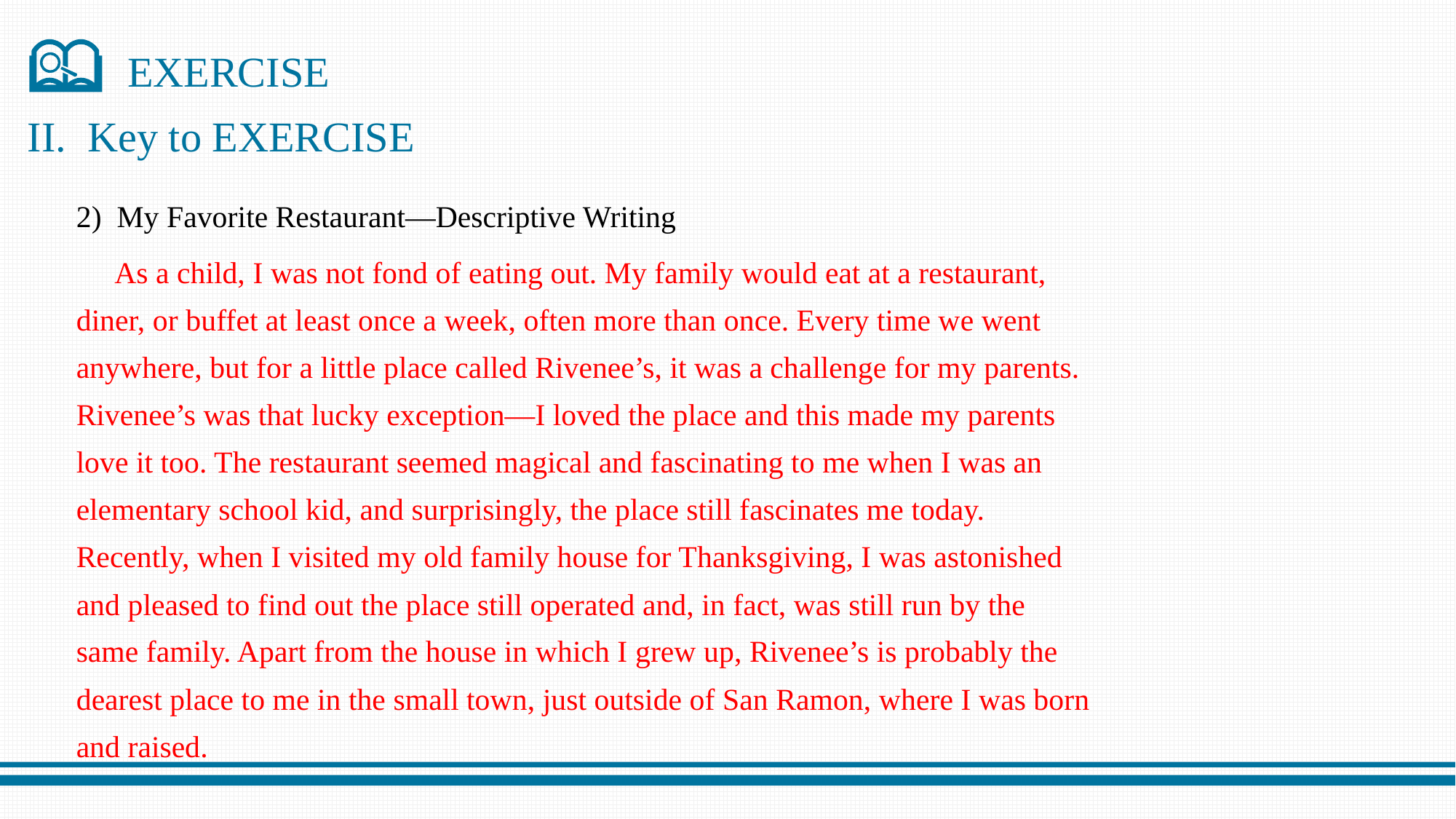

EXERCISE
II.  Key to EXERCISE
2)  My Favorite Restaurant—Descriptive Writing
     As a child, I was not fond of eating out. My family would eat at a restaurant, diner, or buffet at least once a week, often more than once. Every time we went anywhere, but for a little place called Rivenee’s, it was a challenge for my parents. Rivenee’s was that lucky exception—I loved the place and this made my parents love it too. The restaurant seemed magical and fascinating to me when I was an elementary school kid, and surprisingly, the place still fascinates me today. Recently, when I visited my old family house for Thanksgiving, I was astonished and pleased to find out the place still operated and, in fact, was still run by the same family. Apart from the house in which I grew up, Rivenee’s is probably the dearest place to me in the small town, just outside of San Ramon, where I was born and raised.